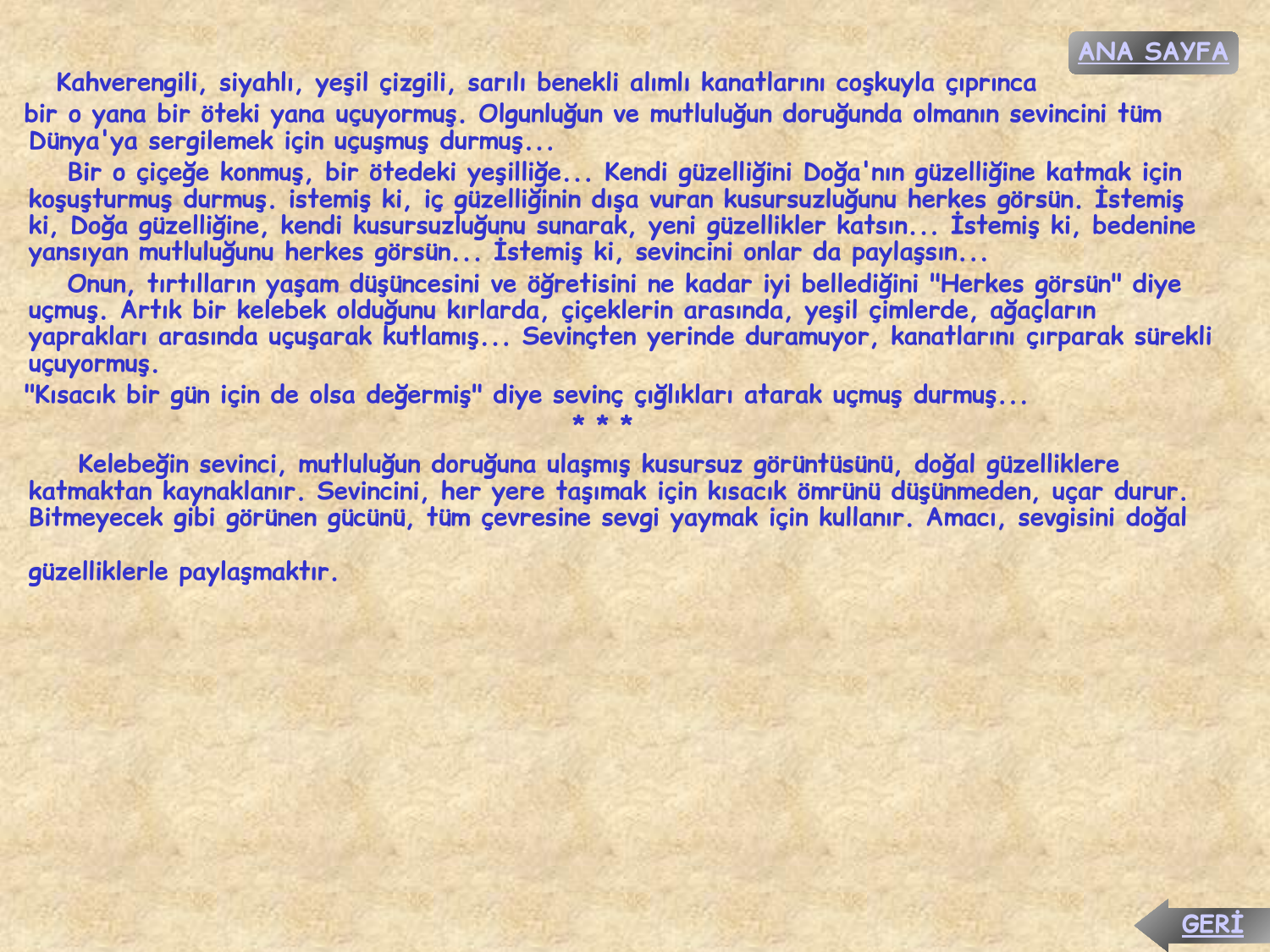

ANA SAYFA
       Kahverengili, siyahlı, yeşil çizgili, sarılı benekli alımlı kanatlarını coşkuyla çıprınca
    bir o yana bir öteki yana uçuyormuş. Olgunluğun ve mutluluğun doruğunda olmanın sevincini tüm Dünya'ya sergilemek için uçuşmuş durmuş...
        Bir o çiçeğe konmuş, bir ötedeki yeşilliğe... Kendi güzelliğini Doğa'nın güzelliğine katmak için koşuşturmuş durmuş. istemiş ki, iç güzelliğinin dışa vuran kusursuzluğunu herkes görsün. İstemiş ki, Doğa güzelliğine, kendi kusursuzluğunu sunarak, yeni güzellikler katsın... İstemiş ki, bedenine yansıyan mutluluğunu herkes görsün... İstemiş ki, sevincini onlar da paylaşsın...
        Onun, tırtılların yaşam düşüncesini ve öğretisini ne kadar iyi bellediğini "Herkes görsün" diye uçmuş. Artık bir kelebek olduğunu kırlarda, çiçeklerin arasında, yeşil çimlerde, ağaçların yaprakları arasında uçuşarak kutlamış... Sevinçten yerinde duramuyor, kanatlarını çırparak sürekli uçuyormuş.
    "Kısacık bir gün için de olsa değermiş" diye sevinç çığlıkları atarak uçmuş durmuş...
* * *
         Kelebeğin sevinci, mutluluğun doruğuna ulaşmış kusursuz görüntüsünü, doğal güzelliklere katmaktan kaynaklanır. Sevincini, her yere taşımak için kısacık ömrünü düşünmeden, uçar durur. Bitmeyecek gibi görünen gücünü, tüm çevresine sevgi yaymak için kullanır. Amacı, sevgisini doğal güzelliklerle paylaşmaktır.

GERİ